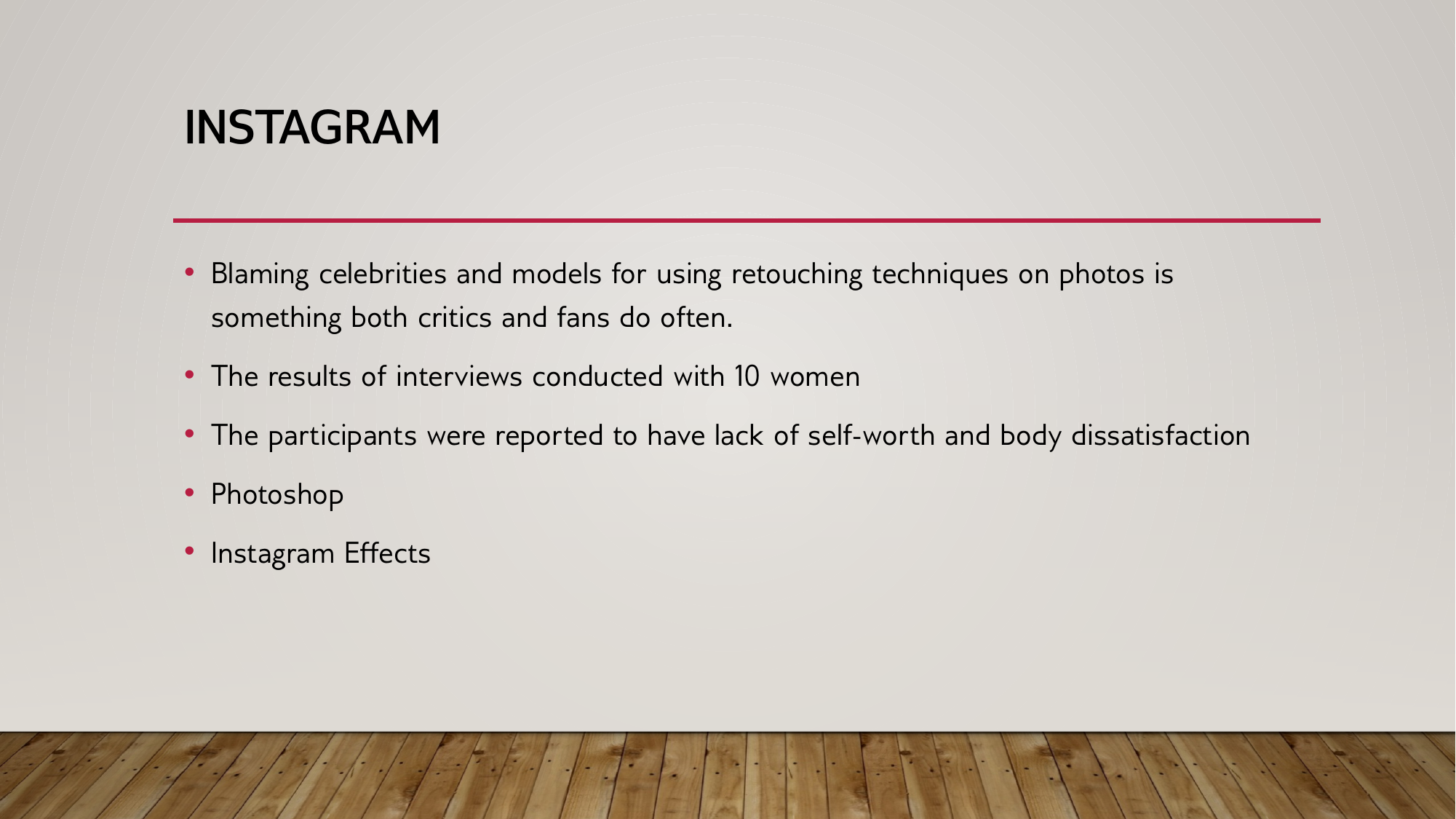

# Instagram
Blaming celebrities and models for using retouching techniques on photos is something both critics and fans do often.
The results of interviews conducted with 10 women
The participants were reported to have lack of self-worth and body dissatisfaction
Photoshop
Instagram Effects